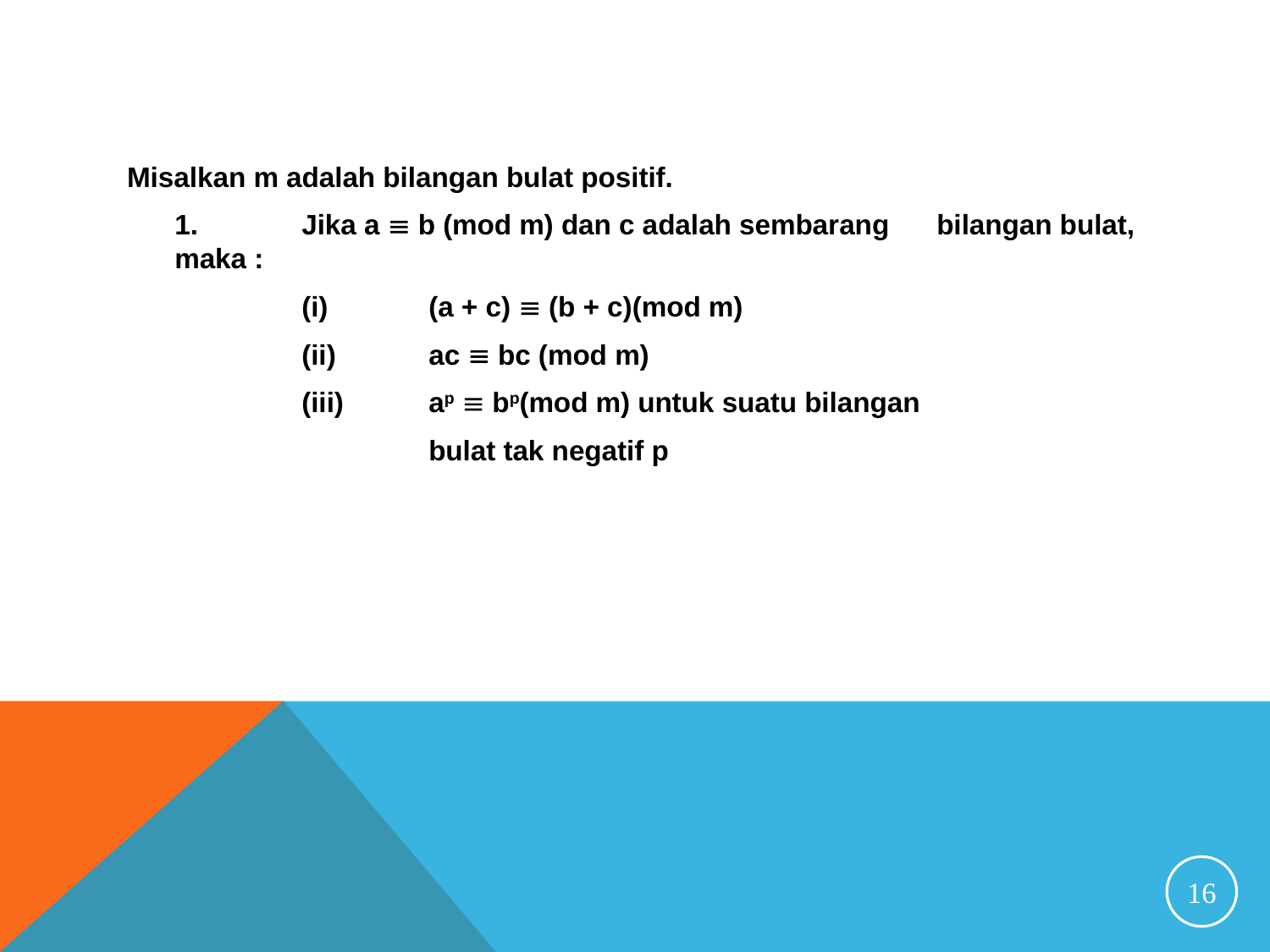

#
Misalkan m adalah bilangan bulat positif.
	1. 	Jika a ≡ b (mod m) dan c adalah sembarang 	bilangan bulat, maka :
		(i) 	(a + c) ≡ (b + c)(mod m)
		(ii)	ac ≡ bc (mod m)
   		(iii)	ap ≡ bp(mod m) untuk suatu bilangan
			bulat tak negatif p
16